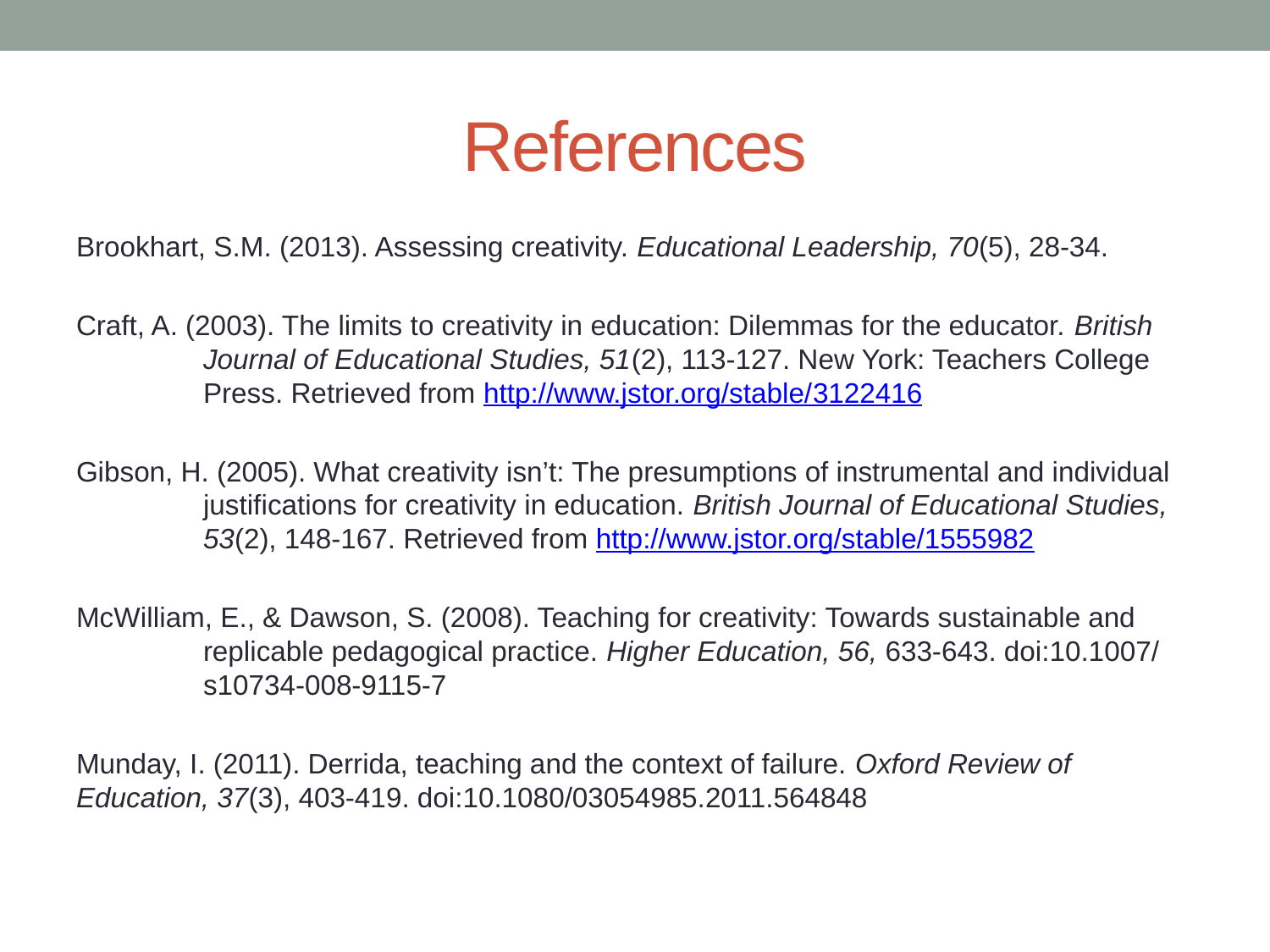

# References
Brookhart, S.M. (2013). Assessing creativity. Educational Leadership, 70(5), 28-34.

Craft, A. (2003). The limits to creativity in education: Dilemmas for the educator. British 	Journal of Educational Studies, 51(2), 113-127. New York: Teachers College 	Press. Retrieved from http://www.jstor.org/stable/3122416

Gibson, H. (2005). What creativity isn’t: The presumptions of instrumental and individual 	justifications for creativity in education. British Journal of Educational Studies, 	53(2), 148-167. Retrieved from http://www.jstor.org/stable/1555982

McWilliam, E., & Dawson, S. (2008). Teaching for creativity: Towards sustainable and 	replicable pedagogical practice. Higher Education, 56, 633-643. doi:10.1007/	s10734-008-9115-7

Munday, I. (2011). Derrida, teaching and the context of failure. Oxford Review of 	Education, 37(3), 403-419. doi:10.1080/03054985.2011.564848